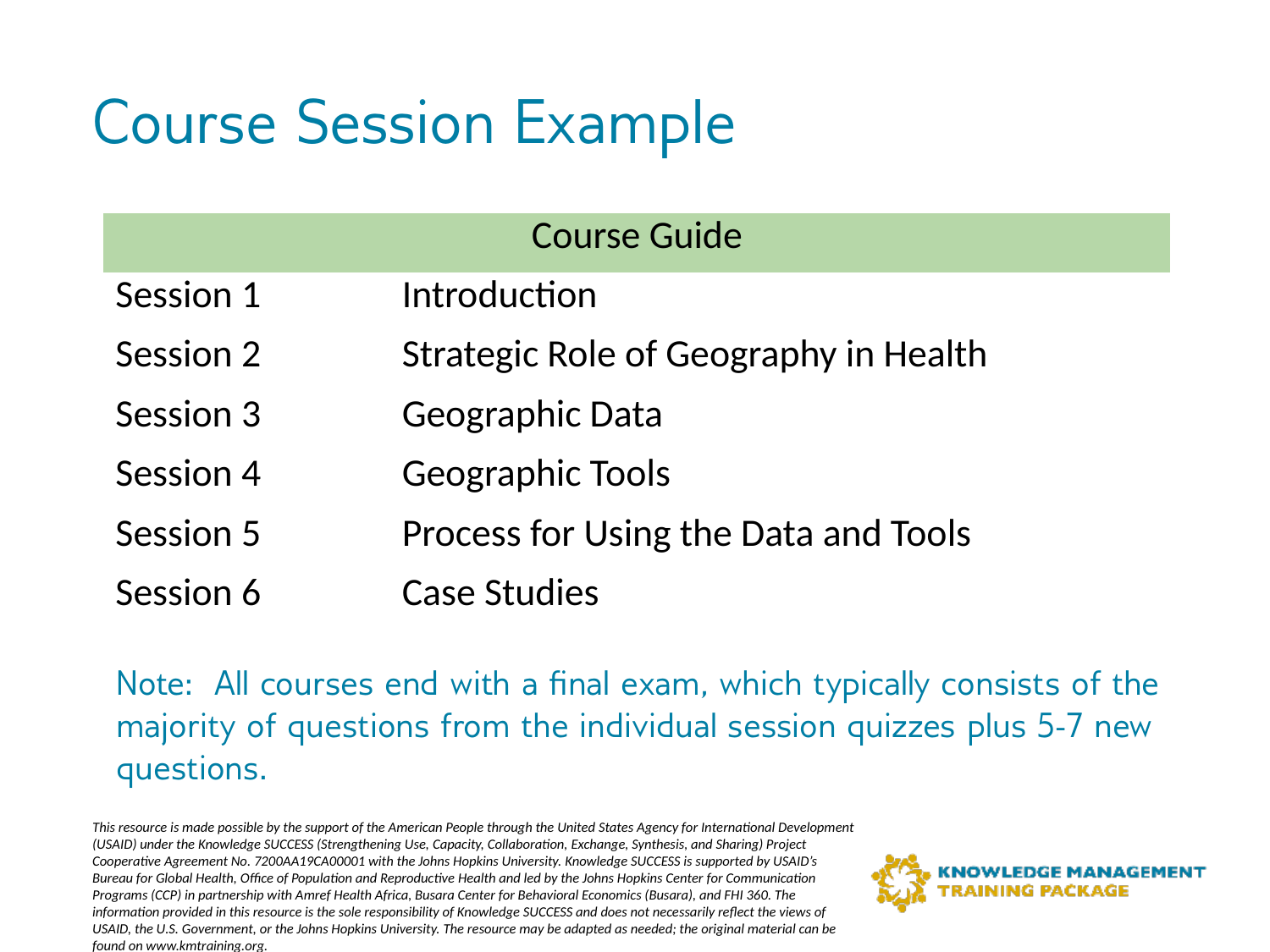

# Course Session Example
| Course Guide |  |
| --- | --- |
| Session 1 | Introduction |
| Session 2 | Strategic Role of Geography in Health |
| Session 3 | Geographic Data |
| Session 4 | Geographic Tools |
| Session 5 | Process for Using the Data and Tools |
| Session 6 | Case Studies |
Note:  All courses end with a final exam, which typically consists of the majority of questions from the individual session quizzes plus 5-7 new questions.